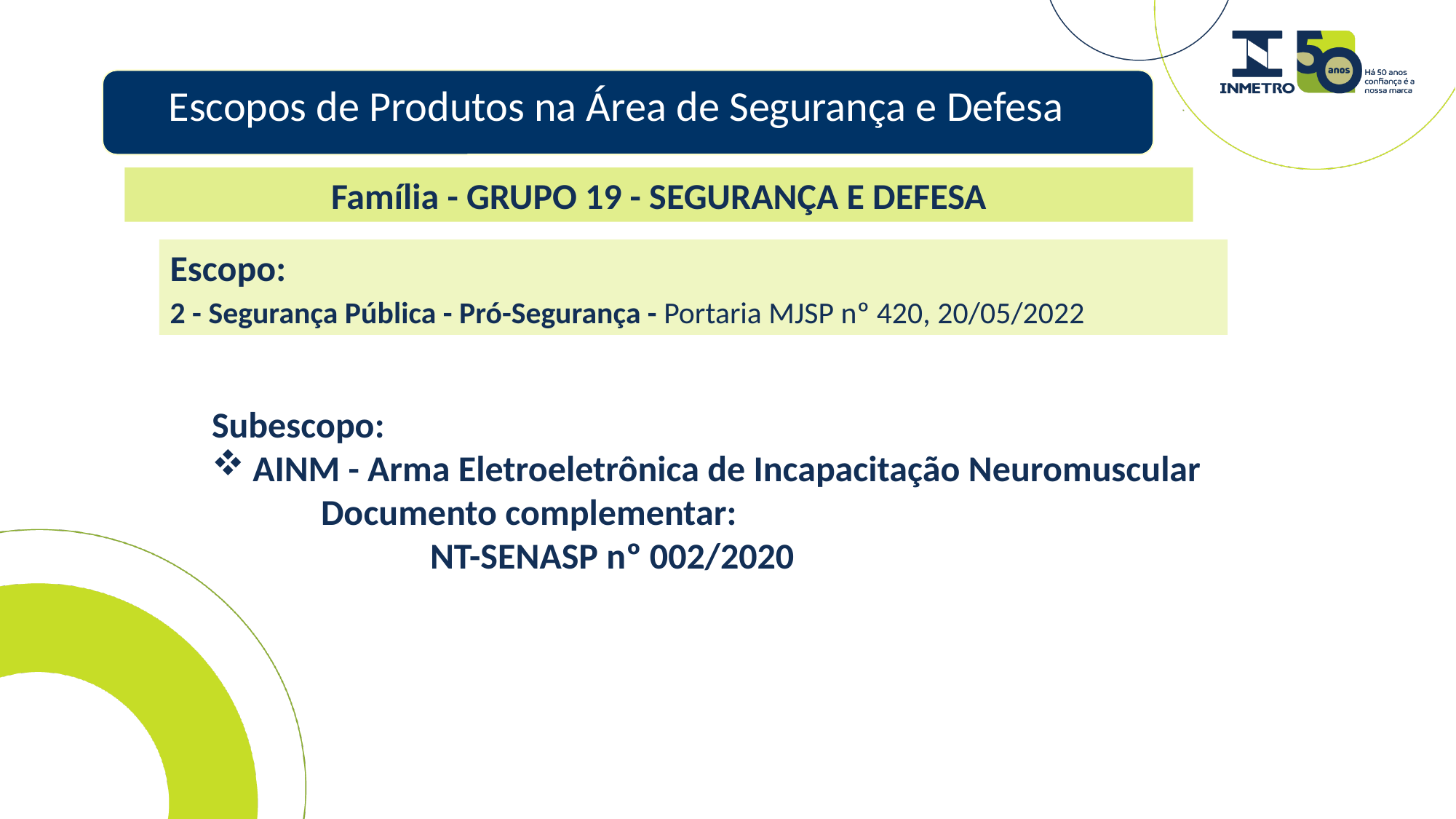

# Escopos de Produtos na Área de Segurança e Defesa
Família - GRUPO 19 - SEGURANÇA E DEFESA
Escopo:
2 - Segurança Pública - Pró-Segurança - Portaria MJSP nº 420, 20/05/2022
Subescopo:
AINM - Arma Eletroeletrônica de Incapacitação Neuromuscular
	Documento complementar:
		NT-SENASP nº 002/2020